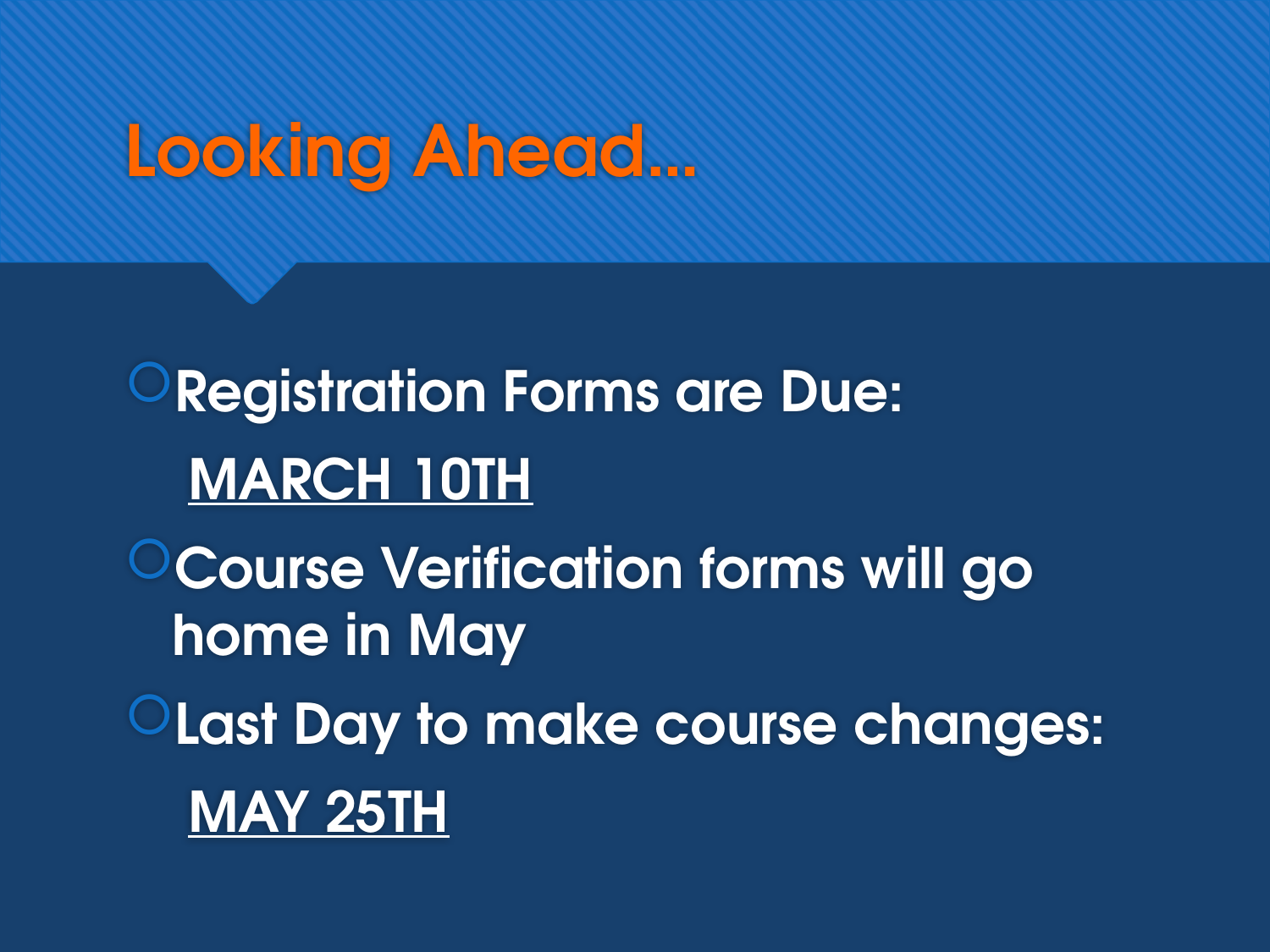

# Looking Ahead…
Registration Forms are Due:
MARCH 10TH
Course Verification forms will go home in May
Last Day to make course changes:
MAY 25TH